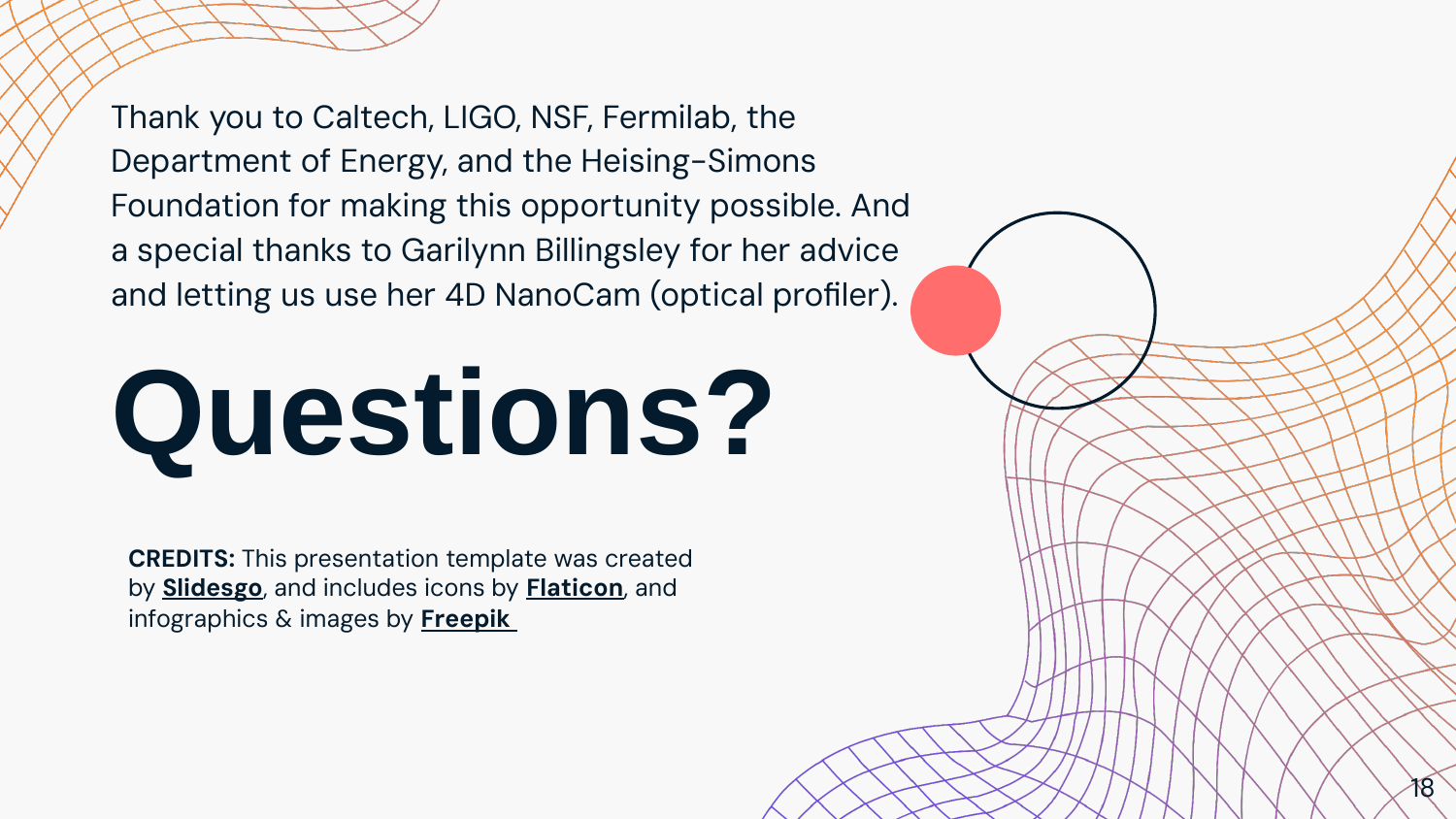

Thank you to Caltech, LIGO, NSF, Fermilab, the Department of Energy, and the Heising-Simons Foundation for making this opportunity possible. And a special thanks to Garilynn Billingsley for her advice and letting us use her 4D NanoCam (optical profiler).

# Questions?
18